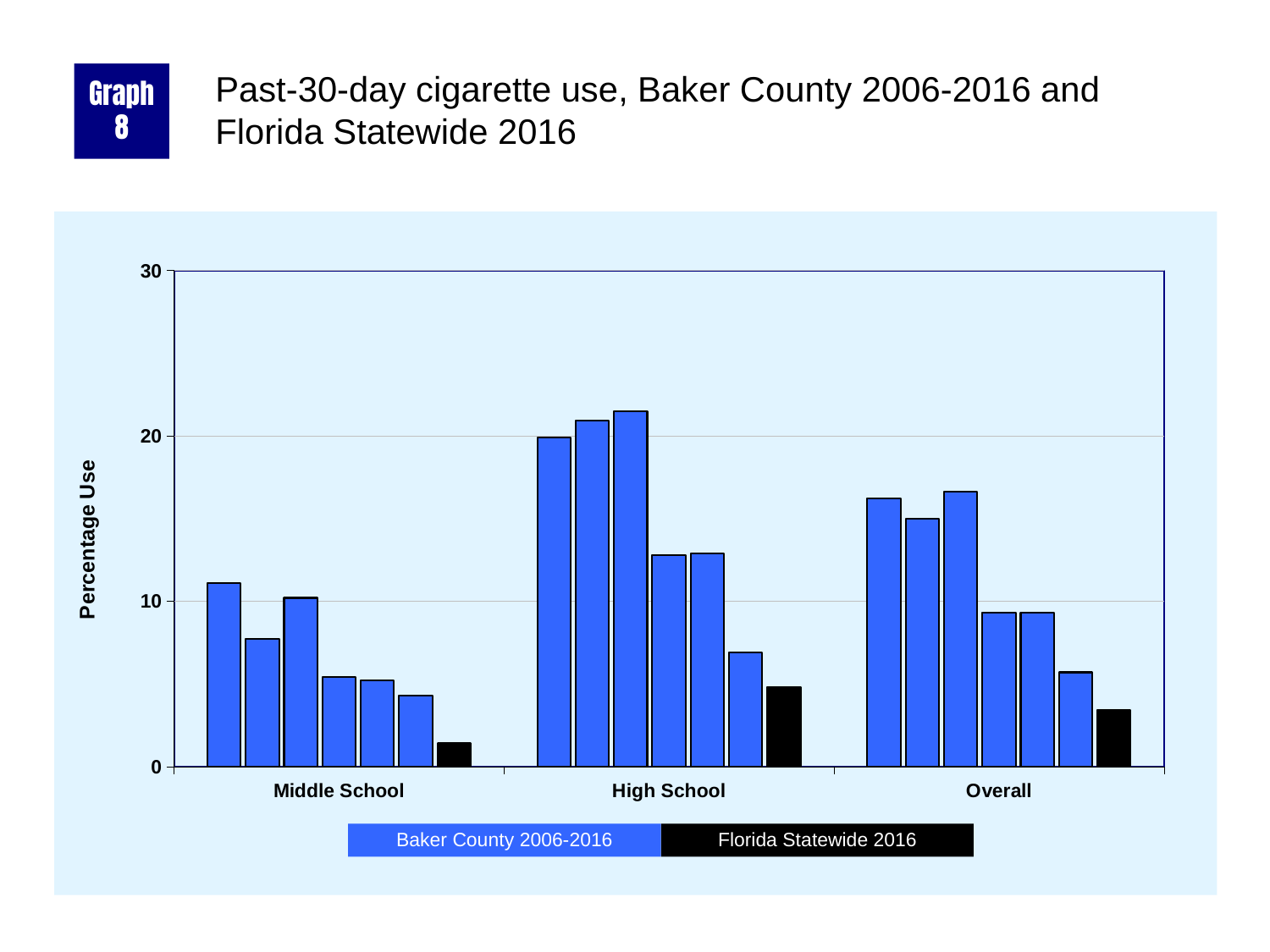

Graph 8
Past-30-day cigarette use, Baker County 2006-2016 and Florida Statewide 2016

### Chart

| Category | County 2006 | County 2008 | County 2010 | County 2012 | County 2014 | County 2016 | Florida 2016 |
|---|---|---|---|---|---|---|---|
| Middle School | 11.1 | 7.7 | 10.2 | 5.4 | 5.2 | 4.3 | 1.4 |
| High School | 19.9 | 20.9 | 21.5 | 12.8 | 12.9 | 6.9 | 4.8 |
| Overall | 16.2 | 15.0 | 16.6 | 9.3 | 9.3 | 5.7 | 3.4 |
Florida Statewide 2016
Baker County 2006-2016